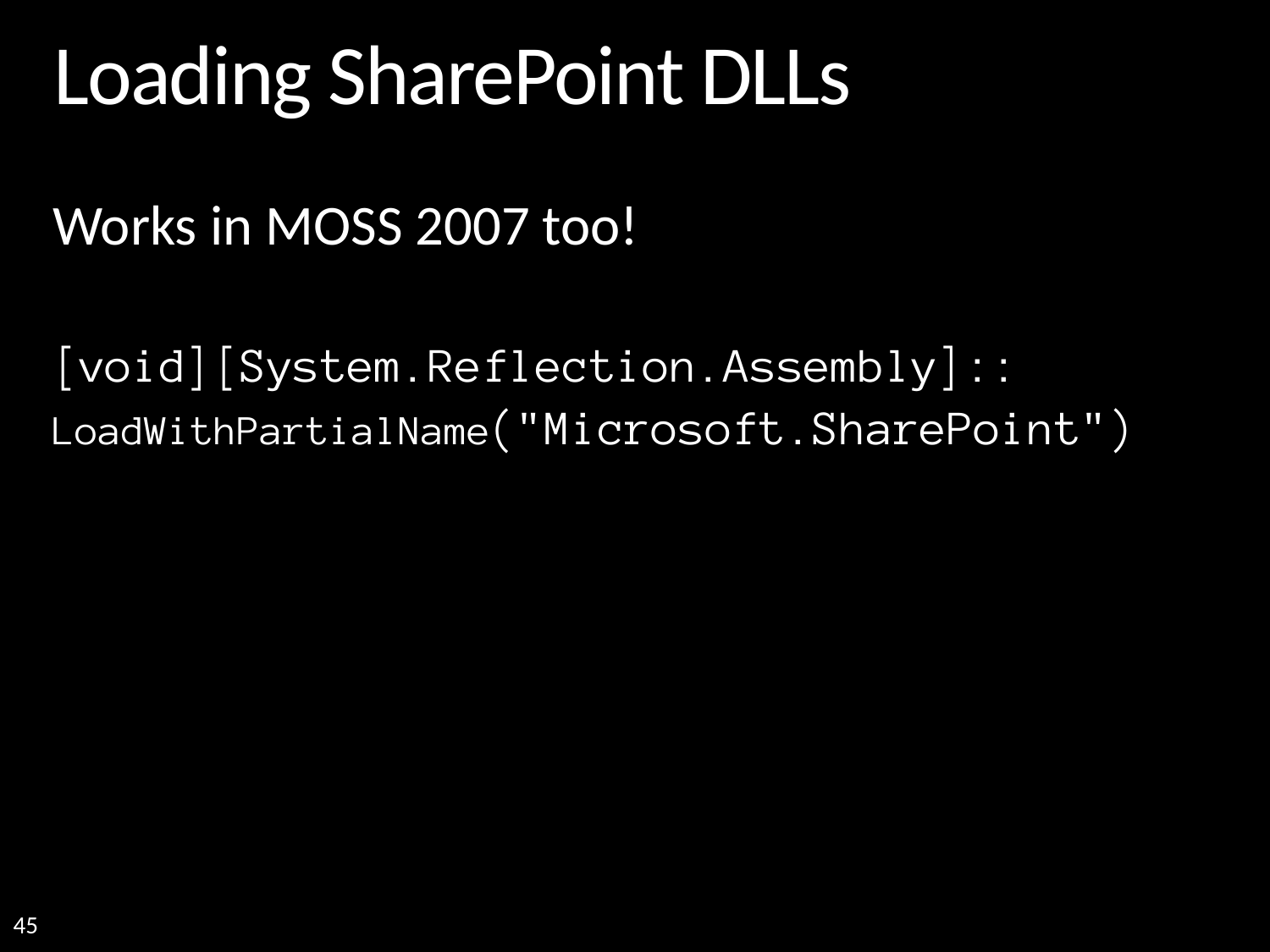

# Loading SharePoint DLLs
Works in MOSS 2007 too!

[void][System.Reflection.Assembly]::
LoadWithPartialName("Microsoft.SharePoint")